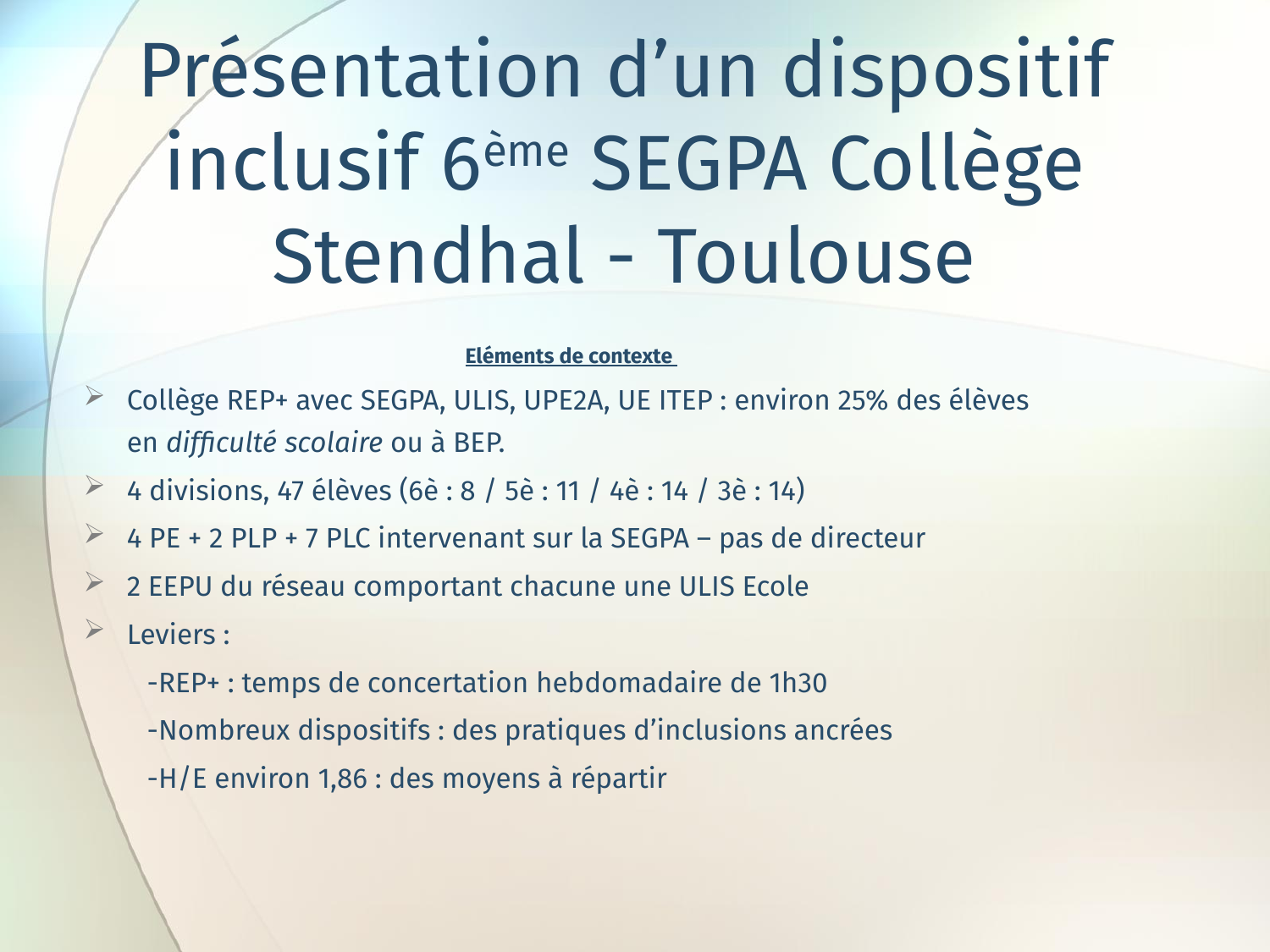

# Présentation d’un dispositif inclusif 6ème SEGPA Collège Stendhal - Toulouse
Eléments de contexte
Collège REP+ avec SEGPA, ULIS, UPE2A, UE ITEP : environ 25% des élèves en difficulté scolaire ou à BEP.
4 divisions, 47 élèves (6è : 8 / 5è : 11 / 4è : 14 / 3è : 14)
4 PE + 2 PLP + 7 PLC intervenant sur la SEGPA – pas de directeur
2 EEPU du réseau comportant chacune une ULIS Ecole
Leviers :
	-REP+ : temps de concertation hebdomadaire de 1h30
	-Nombreux dispositifs : des pratiques d’inclusions ancrées
	-H/E environ 1,86 : des moyens à répartir